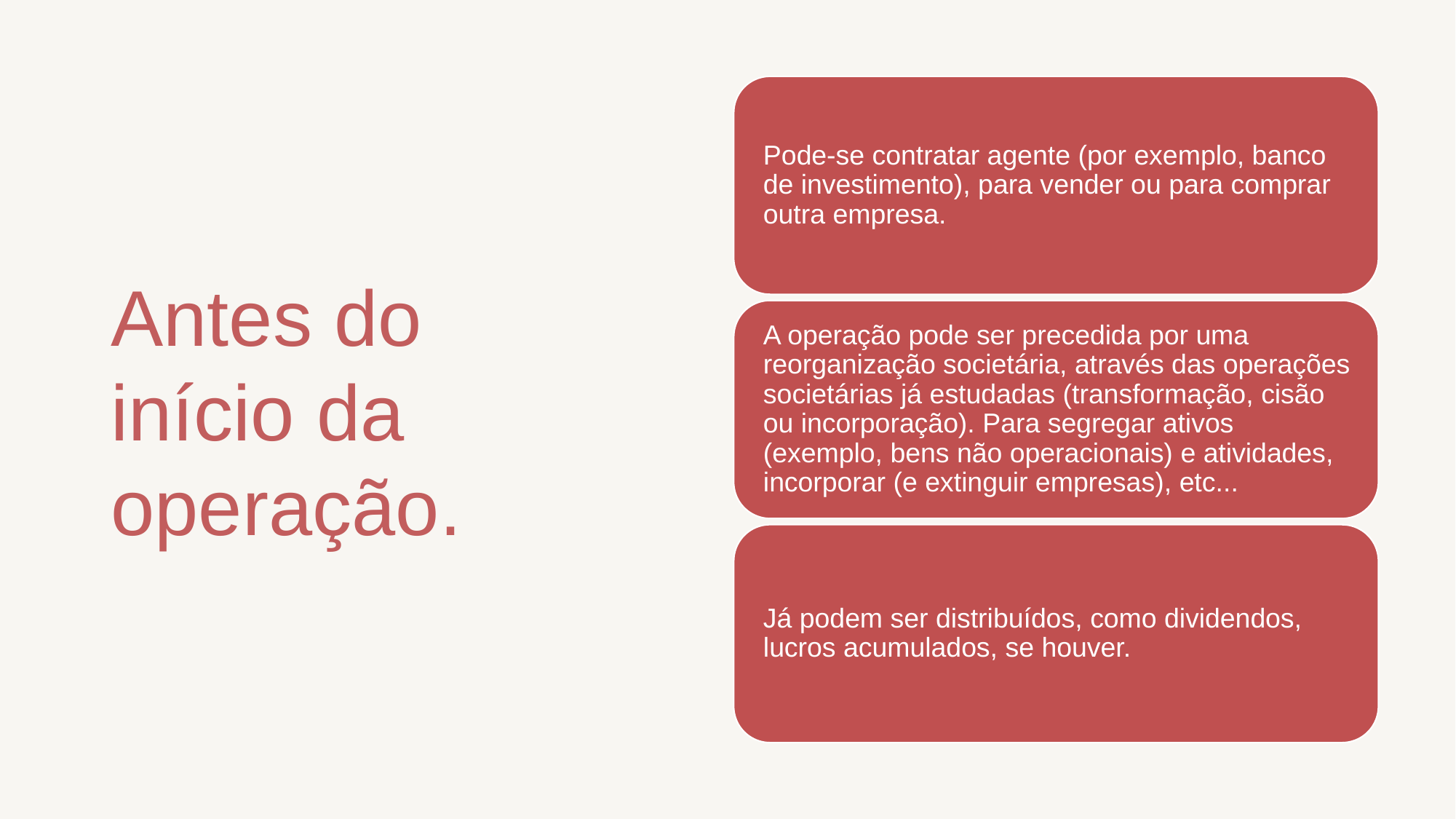

# Antes do início da operação.
Pode-se contratar agente (por exemplo, banco de investimento), para vender ou para comprar outra empresa.
A operação pode ser precedida por uma reorganização societária, através das operações societárias já estudadas (transformação, cisão ou incorporação). Para segregar ativos (exemplo, bens não operacionais) e atividades, incorporar (e extinguir empresas), etc...
Já podem ser distribuídos, como dividendos, lucros acumulados, se houver.